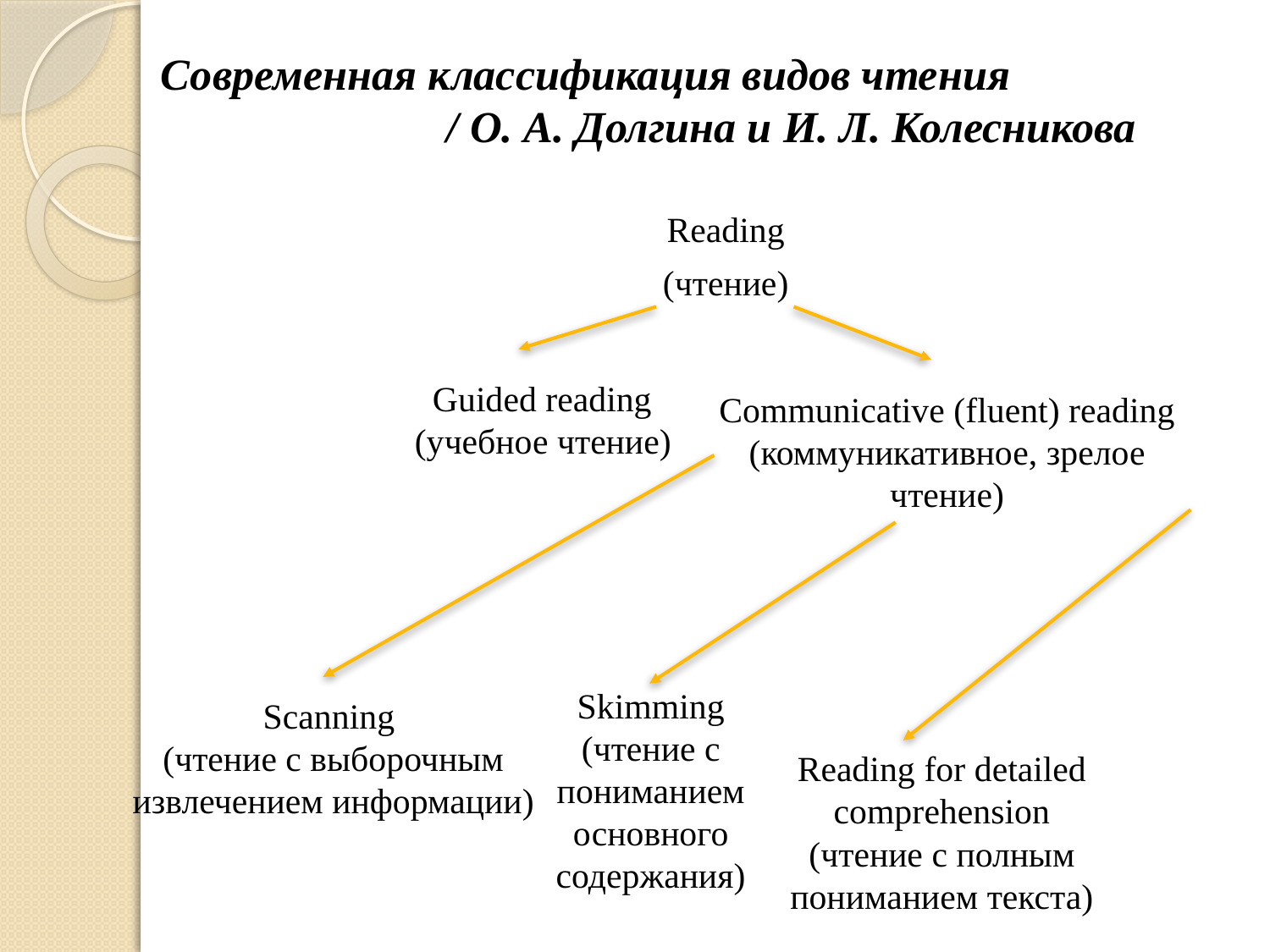

# Современная классификация видов чтения / О. А. Долгина и И. Л. Колесникова
Reading
(чтение)
  Guided reading
(учебное чтение)
Communicative (fluent) reading
(коммуникативное, зрелое чтение)
Skimming (чтение с пониманием основного содержания)
Scanning
(чтение с выборочным извлечением информации)
Reading for detailed comprehension (чтение с полным пониманием текста)